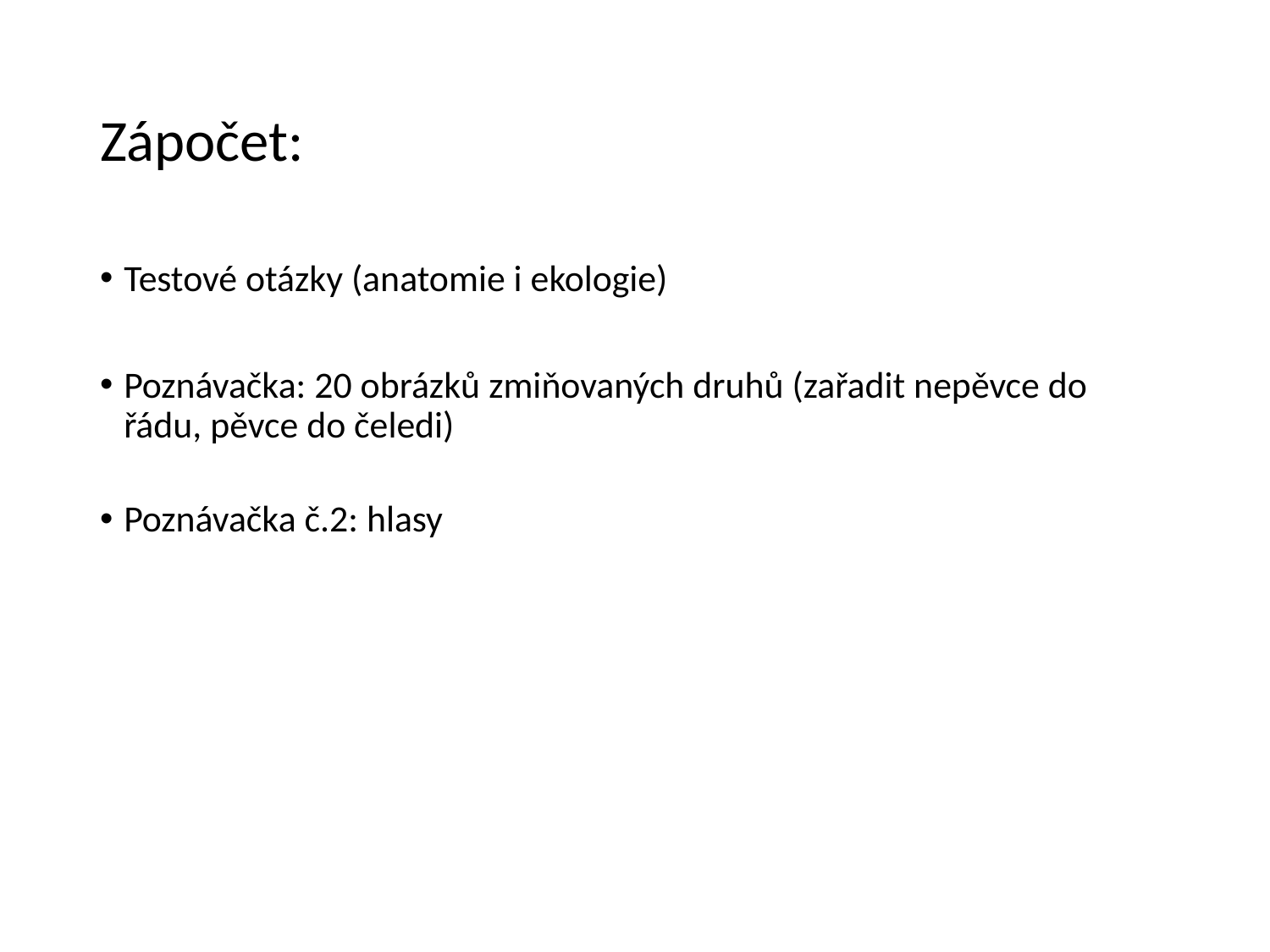

# Zápočet:
Testové otázky (anatomie i ekologie)

Poznávačka: 20 obrázků zmiňovaných druhů (zařadit nepěvce do řádu, pěvce do čeledi)

Poznávačka č.2: hlasy